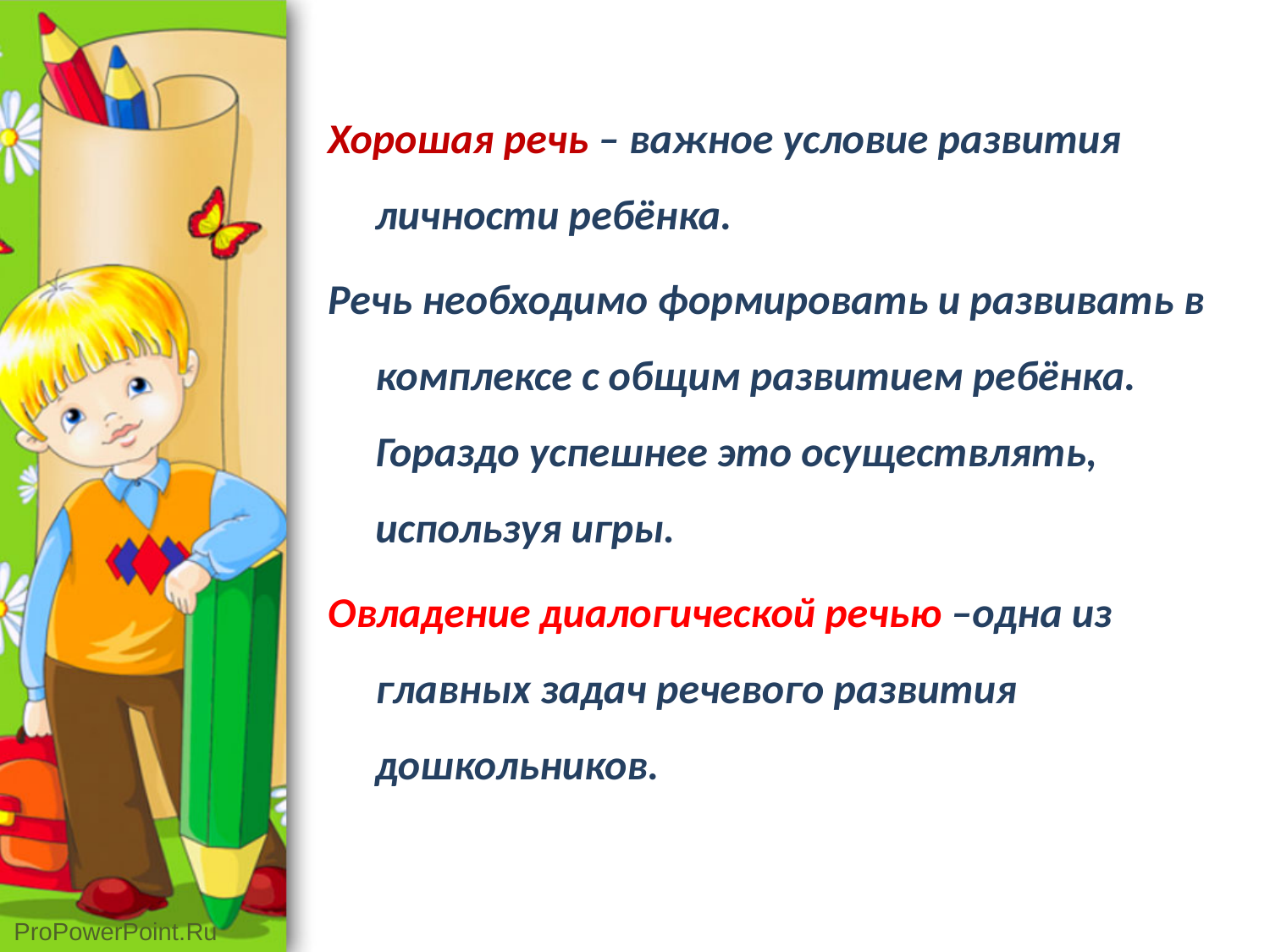

Хорошая речь – важное условие развития личности ребёнка.
Речь необходимо формировать и развивать в комплексе с общим развитием ребёнка. Гораздо успешнее это осуществлять, используя игры.
Овладение диалогической речью –одна из главных задач речевого развития дошкольников.